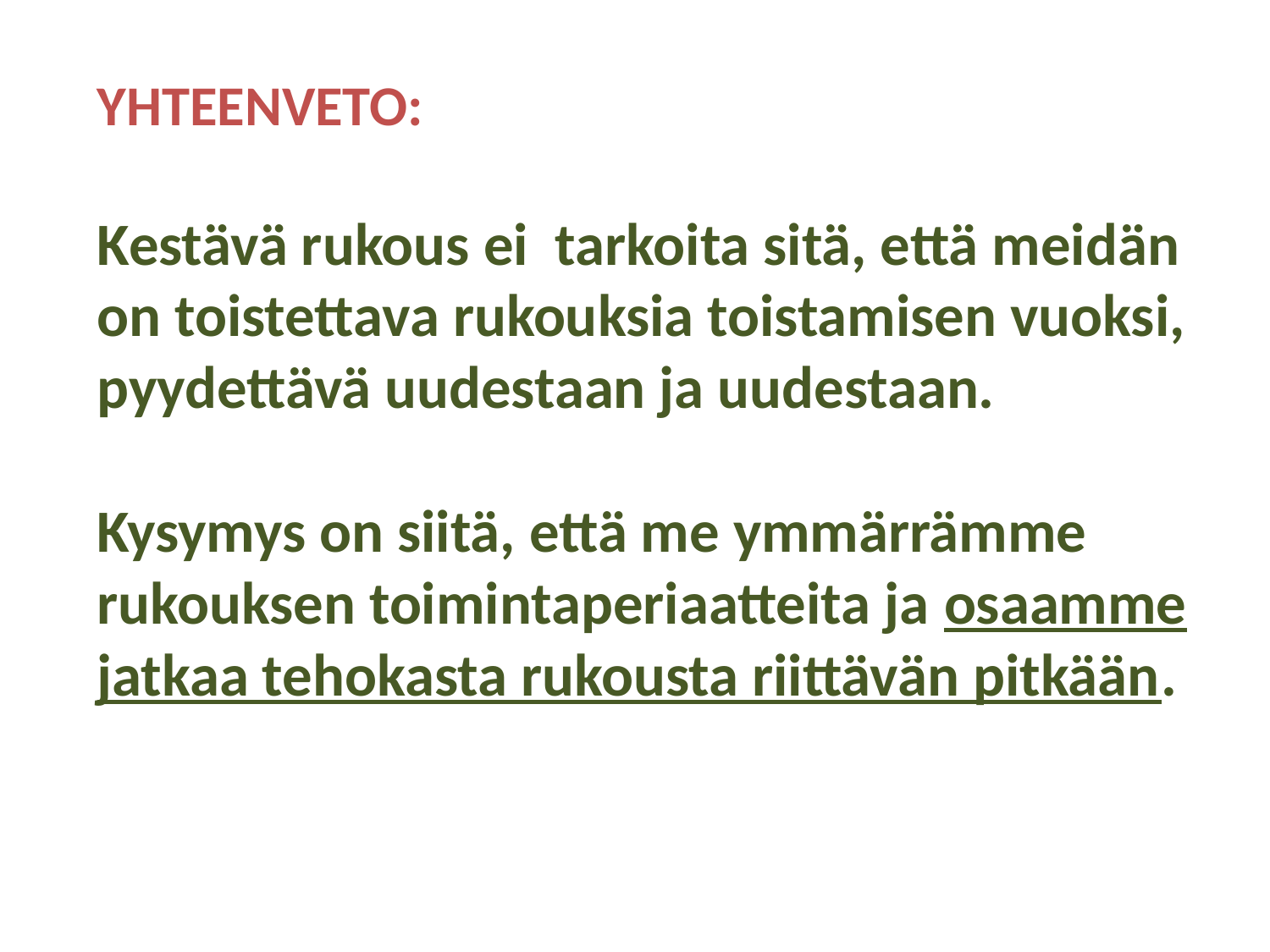

YHTEENVETO:

Kestävä rukous ei  tarkoita sitä, että meidän on toistettava rukouksia toistamisen vuoksi, pyydettävä uudestaan ja uudestaan.

Kysymys on siitä, että me ymmärrämme rukouksen toimintaperiaatteita ja osaamme jatkaa tehokasta rukousta riittävän pitkään.